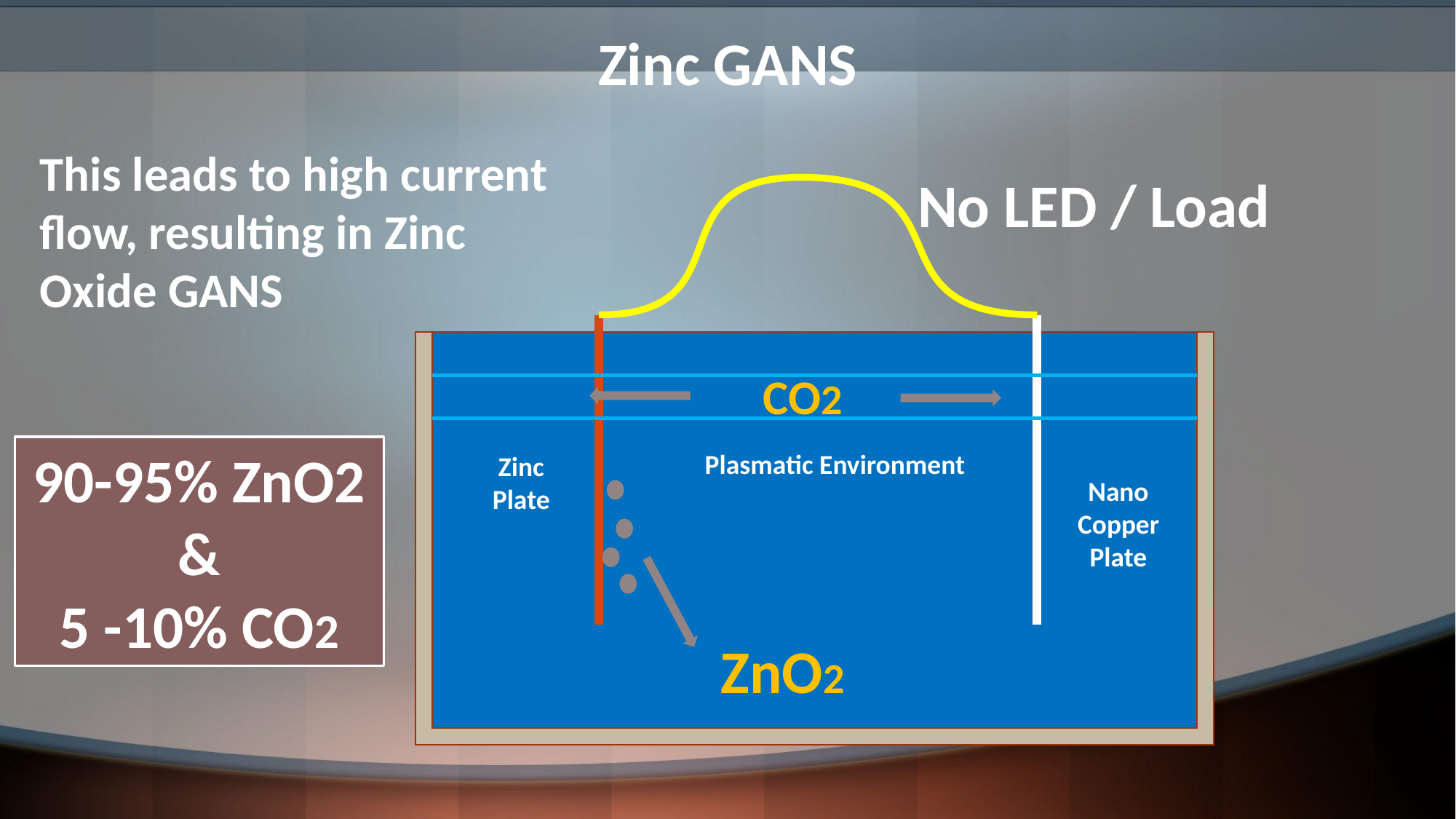

# Zinc GANS
This leads to high current flow, resulting in Zinc Oxide GANS
No LED / Load

CO2
90-95% ZnO2
&
5 -10% CO2
Plasmatic Environment
Zinc Plate
Nano Copper Plate

ZnO2